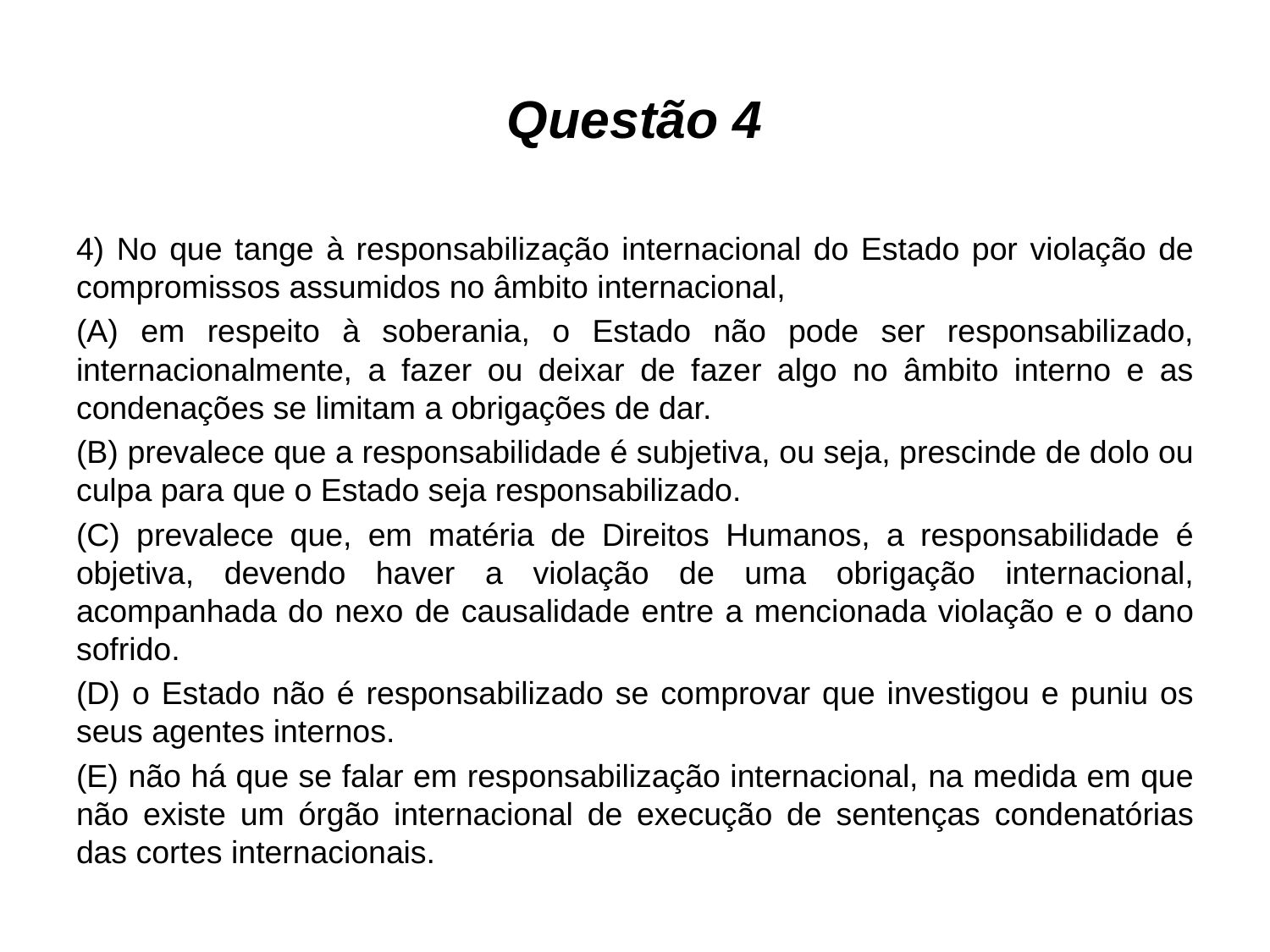

# Questão 4
4) No que tange à responsabilização internacional do Estado por violação de compromissos assumidos no âmbito internacional,
(A) em respeito à soberania, o Estado não pode ser responsabilizado, internacionalmente, a fazer ou deixar de fazer algo no âmbito interno e as condenações se limitam a obrigações de dar.
(B) prevalece que a responsabilidade é subjetiva, ou seja, prescinde de dolo ou culpa para que o Estado seja responsabilizado.
(C) prevalece que, em matéria de Direitos Humanos, a responsabilidade é objetiva, devendo haver a violação de uma obrigação internacional, acompanhada do nexo de causalidade entre a mencionada violação e o dano sofrido.
(D) o Estado não é responsabilizado se comprovar que investigou e puniu os seus agentes internos.
(E) não há que se falar em responsabilização internacional, na medida em que não existe um órgão internacional de execução de sentenças condenatórias das cortes internacionais.